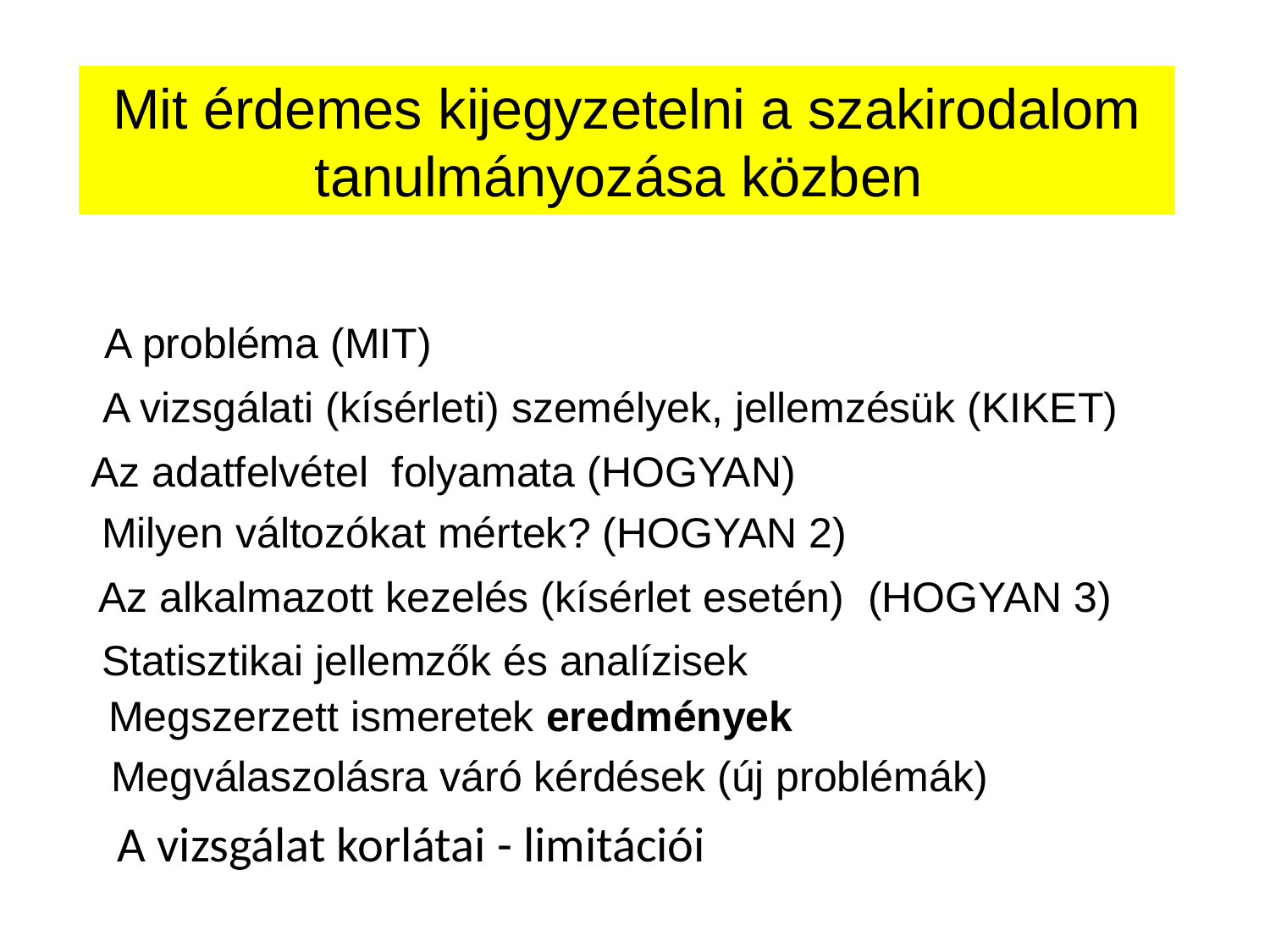

Mit érdemes kijegyzetelni a szakirodalom tanulmányozása közben
A probléma (MIT)
A vizsgálati (kísérleti) személyek, jellemzésük (KIKET)
Az adatfelvétel  folyamata (HOGYAN)
Milyen változókat mértek? (HOGYAN 2)
Az alkalmazott kezelés (kísérlet esetén)  (HOGYAN 3)
Statisztikai jellemzők és analízisek
Megszerzett ismeretek eredmények
Megválaszolásra váró kérdések (új problémák)
A vizsgálat korlátai - limitációi